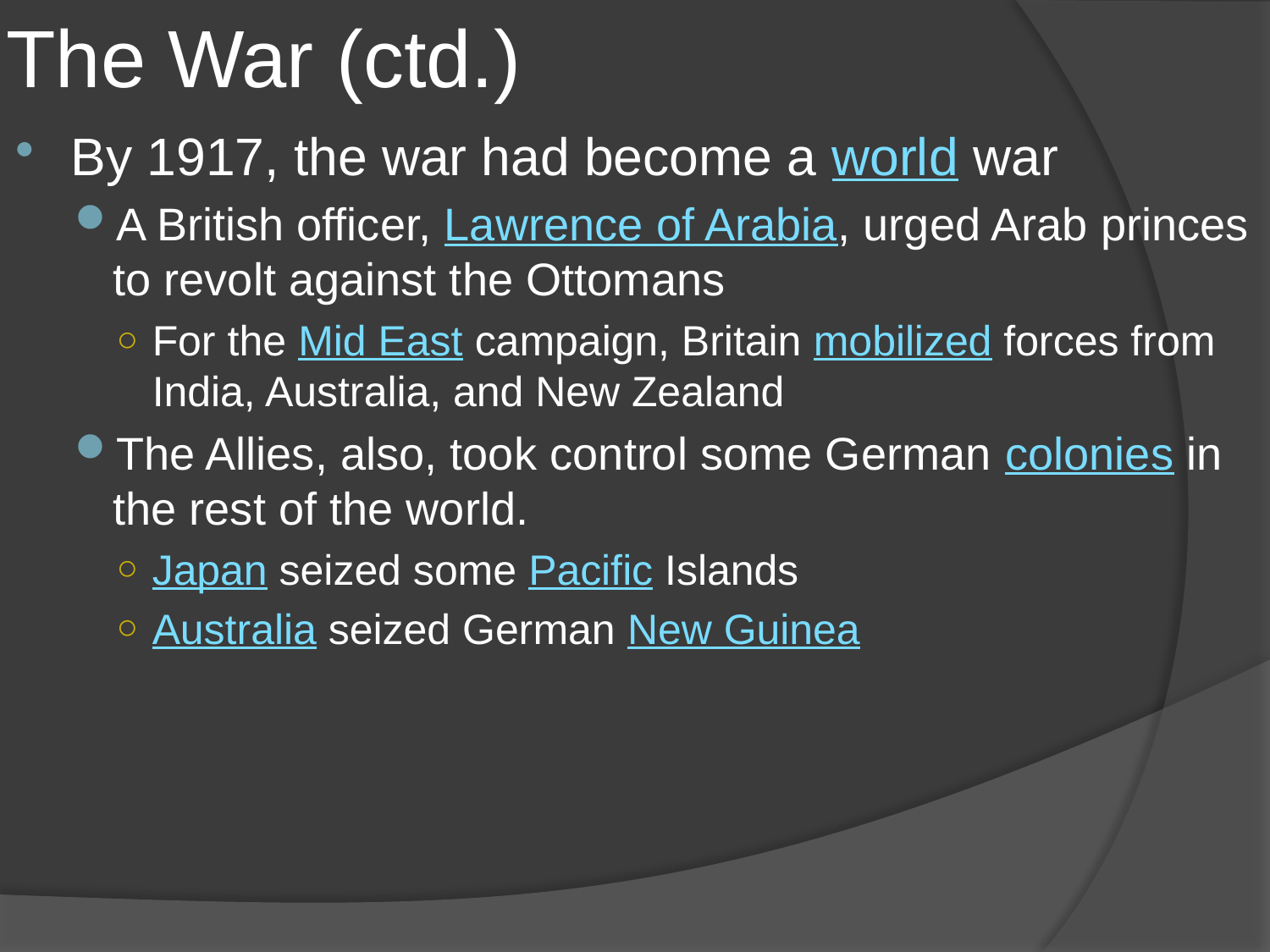

# The War (ctd.)
By 1917, the war had become a world war
A British officer, Lawrence of Arabia, urged Arab princes to revolt against the Ottomans
For the Mid East campaign, Britain mobilized forces from India, Australia, and New Zealand
The Allies, also, took control some German colonies in the rest of the world.
Japan seized some Pacific Islands
Australia seized German New Guinea